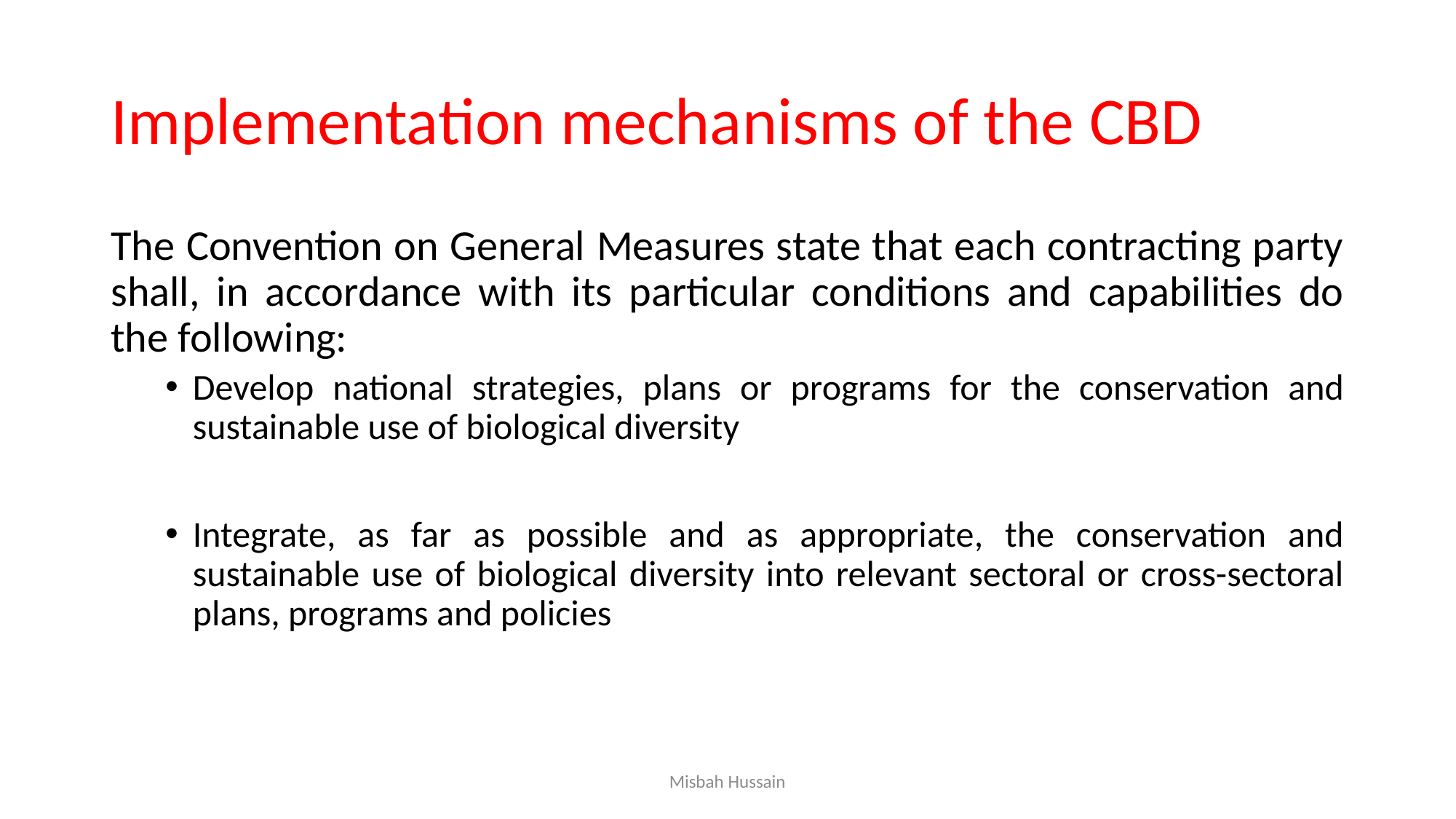

# Implementation mechanisms of the CBD
The Convention on General Measures state that each contracting party shall, in accordance with its particular conditions and capabilities do the following:
Develop national strategies, plans or programs for the conservation and sustainable use of biological diversity

Integrate, as far as possible and as appropriate, the conservation and sustainable use of biological diversity into relevant sectoral or cross-sectoral plans, programs and policies
Misbah Hussain